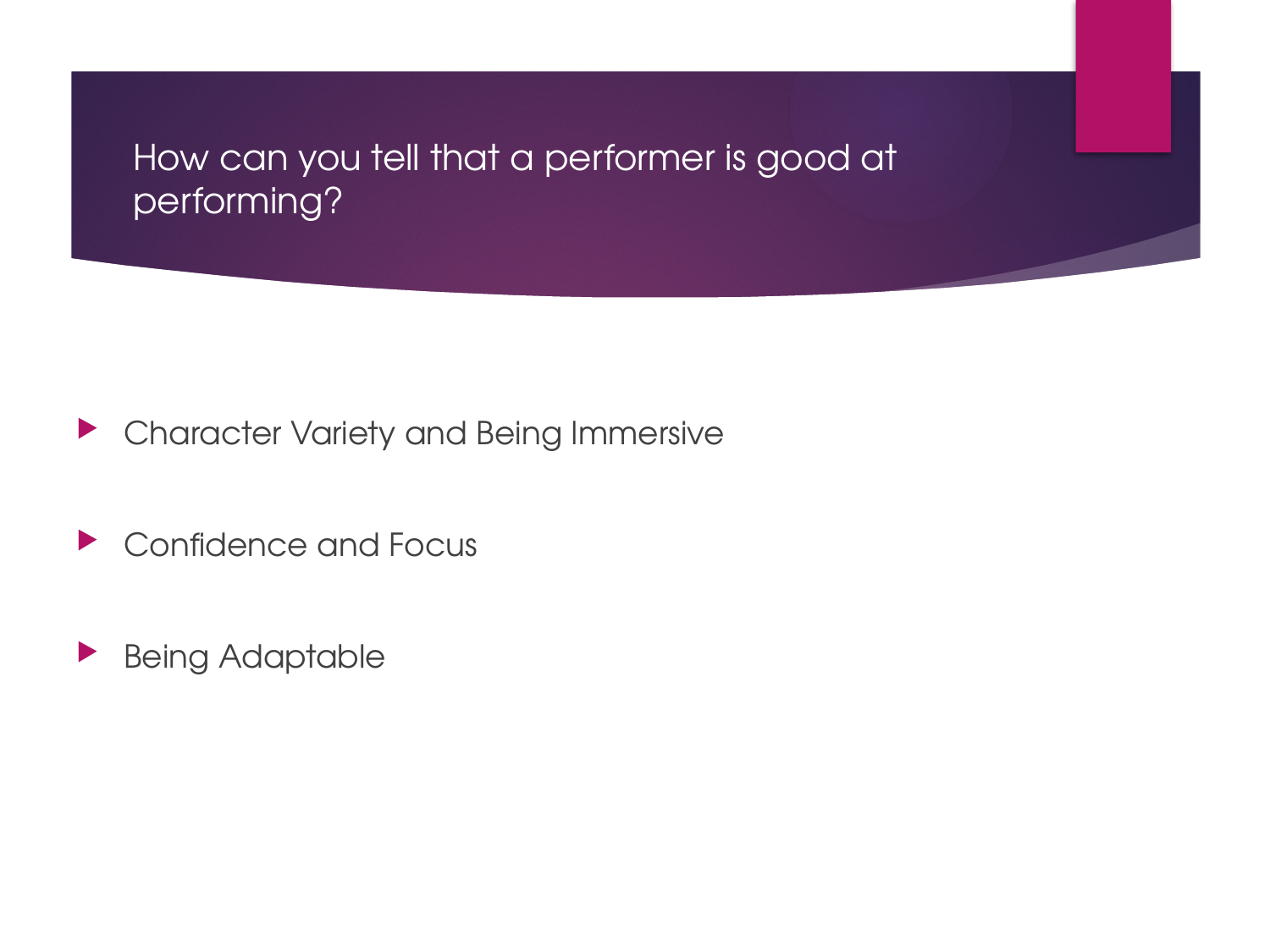

# How can you tell that a performer is good at performing?

Character Variety and Being Immersive

Confidence and Focus

Being Adaptable